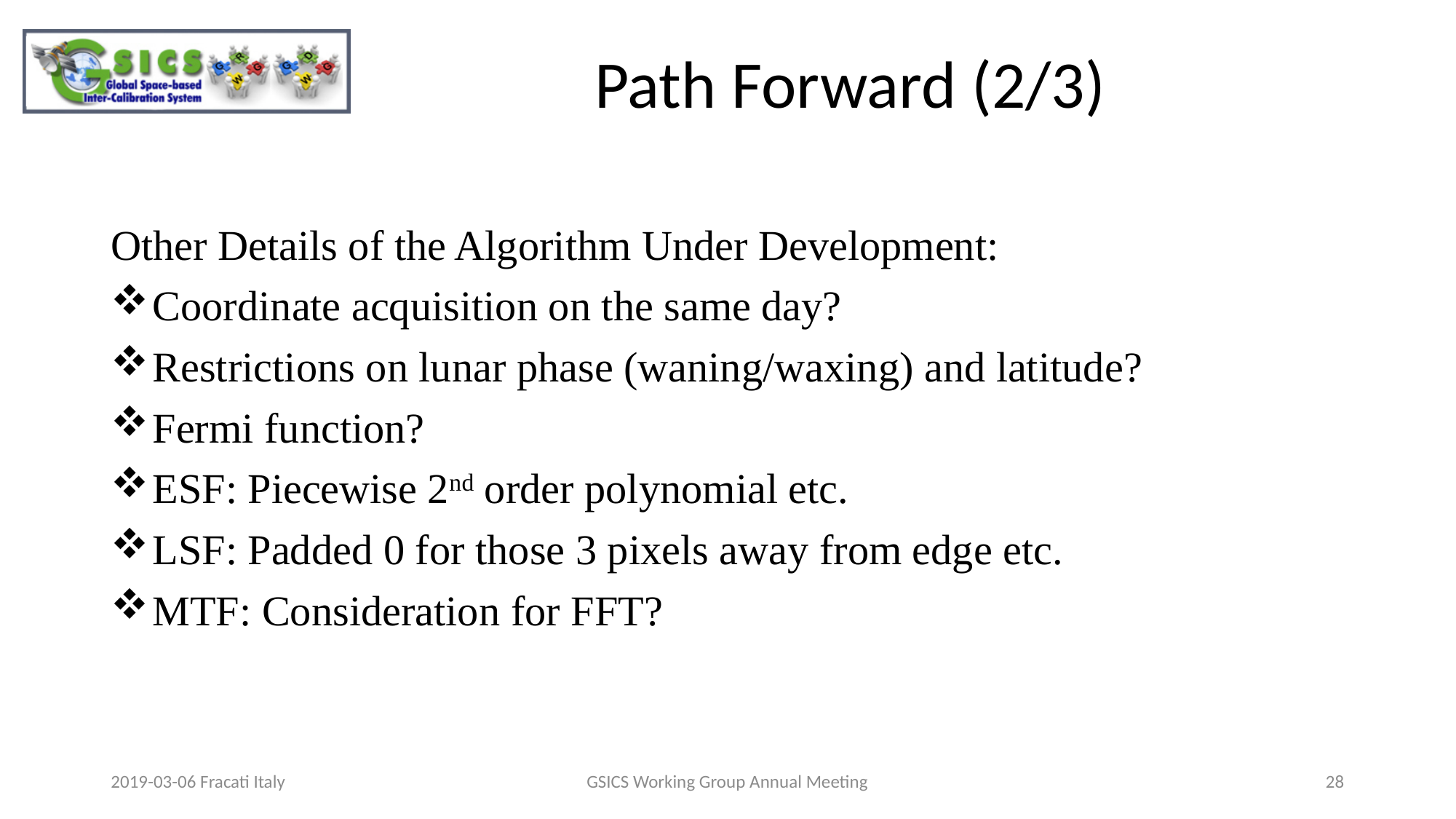

# Path Forward (2/3)
Other Details of the Algorithm Under Development:
Coordinate acquisition on the same day?
Restrictions on lunar phase (waning/waxing) and latitude?
Fermi function?
ESF: Piecewise 2nd order polynomial etc.
LSF: Padded 0 for those 3 pixels away from edge etc.
MTF: Consideration for FFT?
2019-03-06 Fracati Italy
GSICS Working Group Annual Meeting
28